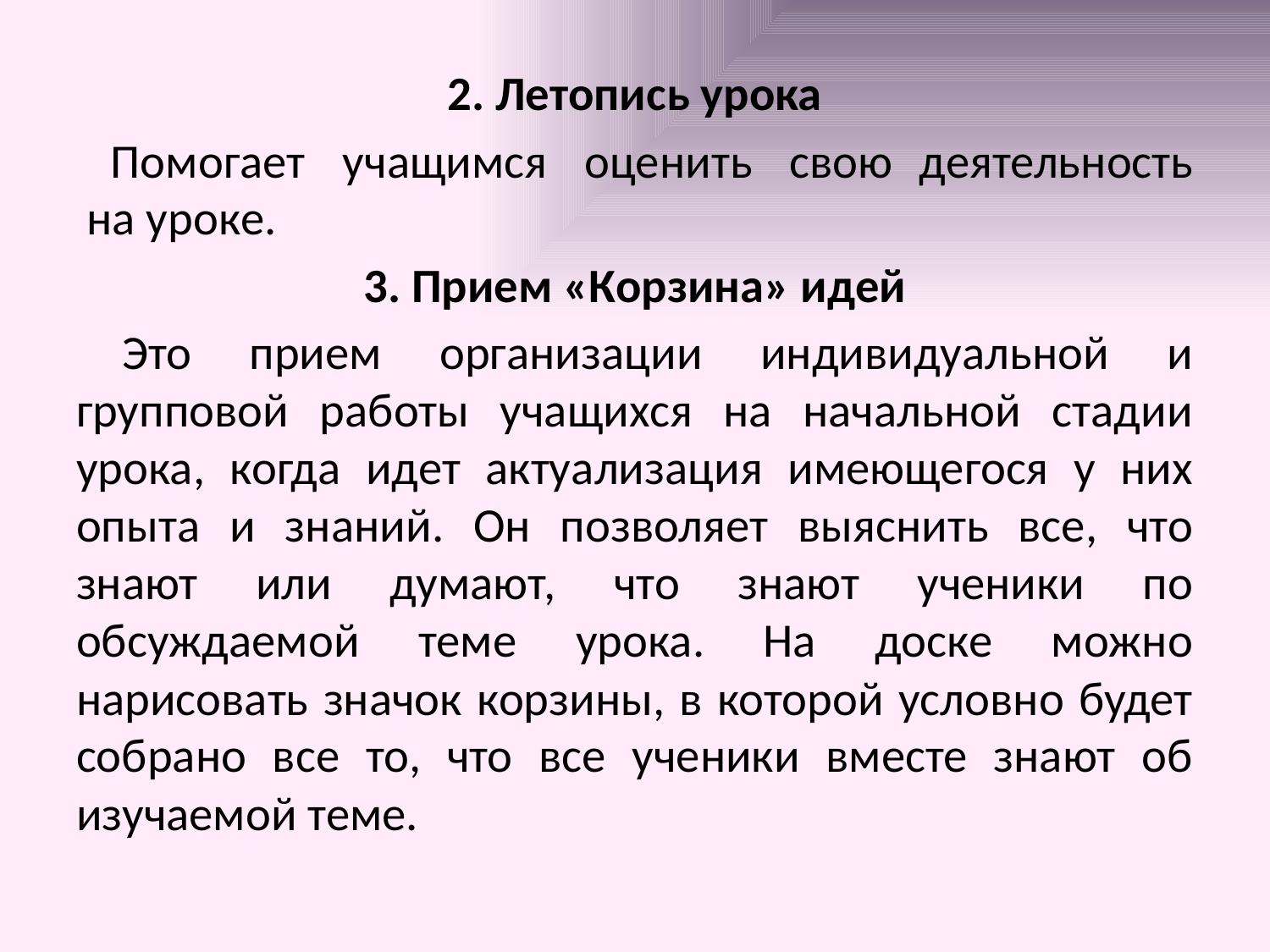

2. Летопись урока
Помогает  учащимся  оценить  свою деятельность  на уроке.
3. Прием «Корзина» идей
Это прием организации индивидуальной и групповой работы учащихся на начальной стадии урока, когда идет актуализация имеющегося у них опыта и знаний. Он позволяет выяснить все, что знают или думают, что знают ученики по обсуждаемой теме урока. На доске можно нарисовать значок корзины, в которой условно будет собрано все то, что все ученики вместе знают об изучаемой теме.